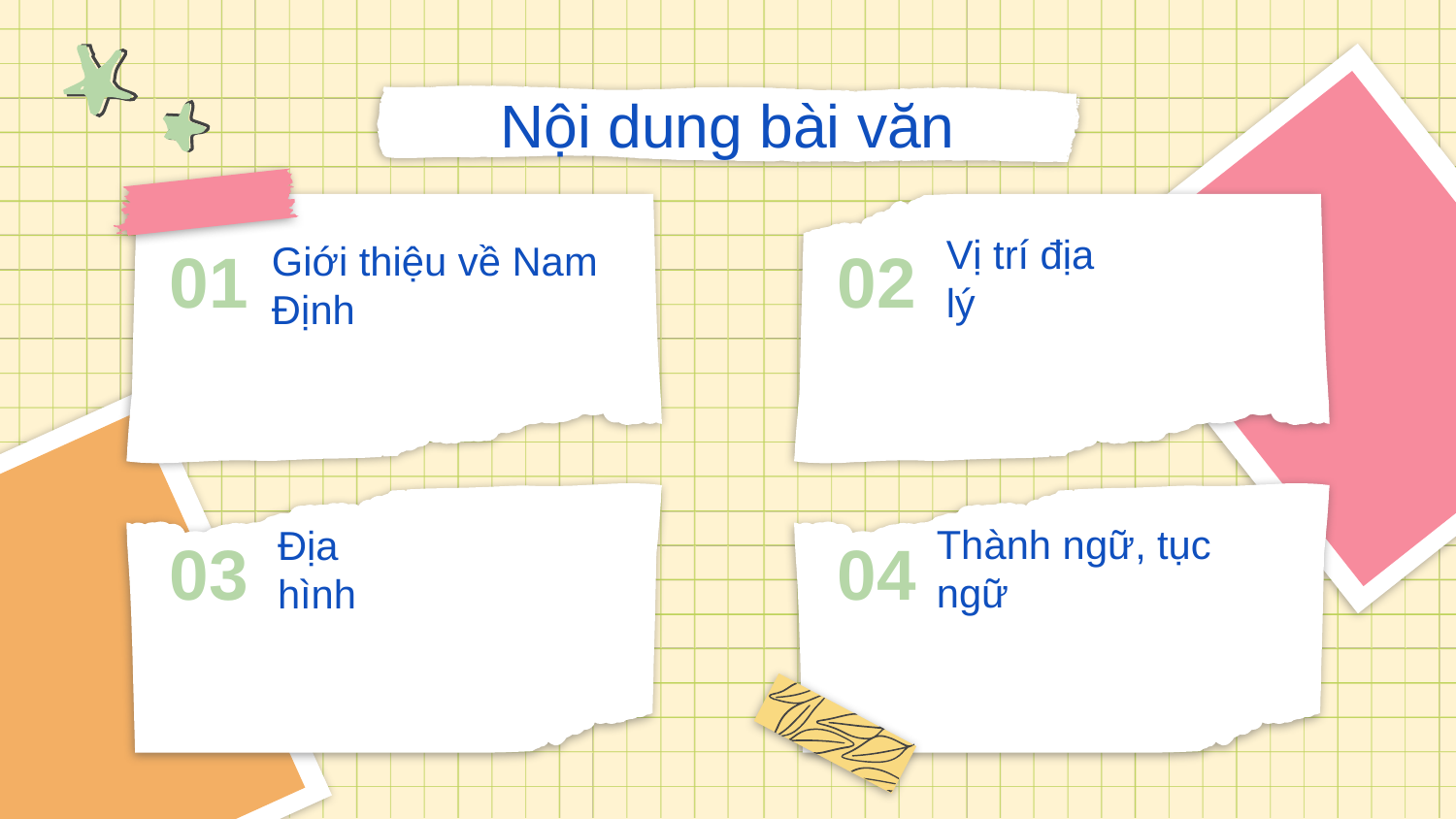

Nội dung bài văn

01
02
Vị trí địa lý
# Giới thiệu về Nam Định

03
04
Địa hình
Thành ngữ, tục ngữ